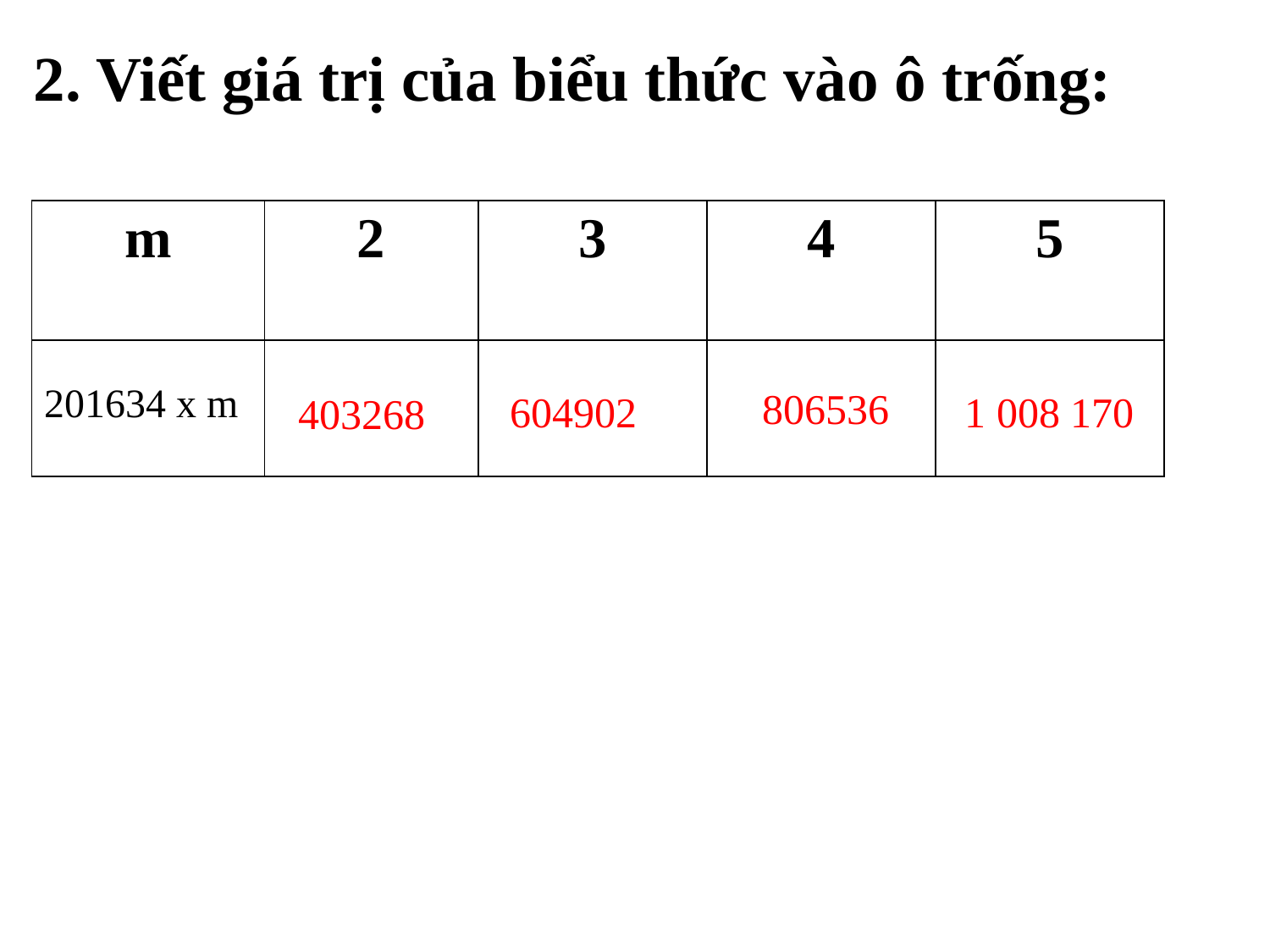

2. Viết giá trị của biểu thức vào ô trống:
| m | 2 | 3 | 4 | 5 |
| --- | --- | --- | --- | --- |
| 201634 x m |  |  |  |  |
806536
604902
1 008 170
403268